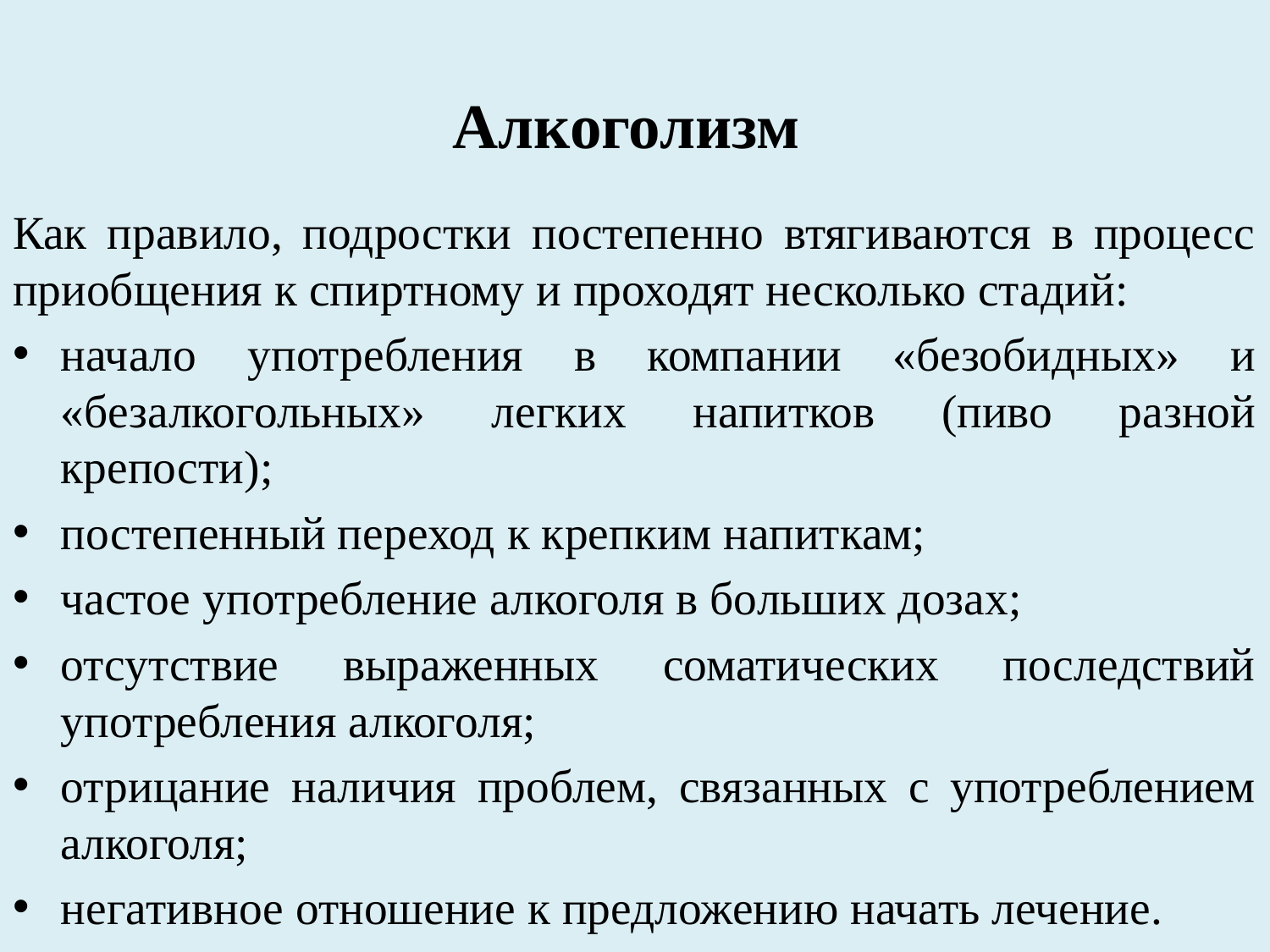

# Алкоголизм
Как правило, подростки постепенно втягиваются в процесс приобщения к спиртному и проходят несколько стадий:
начало употребления в компании «безобидных» и «безалкогольных» легких напитков (пиво разной крепости);
постепенный переход к крепким напиткам;
частое употребление алкоголя в больших дозах;
отсутствие выраженных соматических последствий употребления алкоголя;
отрицание наличия проблем, связанных с употреблением алкоголя;
негативное отношение к предложению начать лечение.